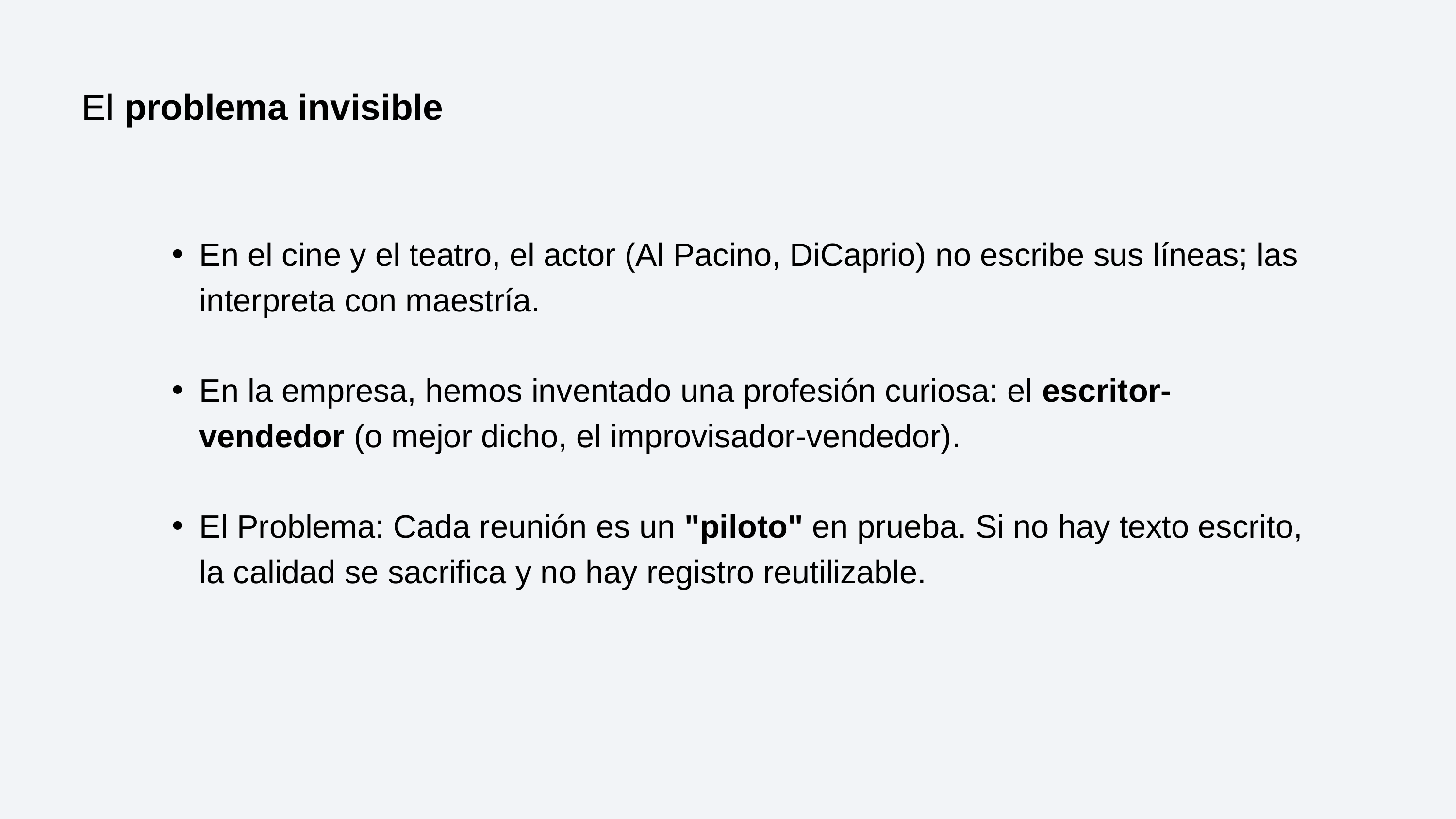

El problema invisible

En el cine y el teatro, el actor (Al Pacino, DiCaprio) no escribe sus líneas; las interpreta con maestría.

En la empresa, hemos inventado una profesión curiosa: el escritor-vendedor (o mejor dicho, el improvisador-vendedor).

El Problema: Cada reunión es un "piloto" en prueba. Si no hay texto escrito, la calidad se sacrifica y no hay registro reutilizable.